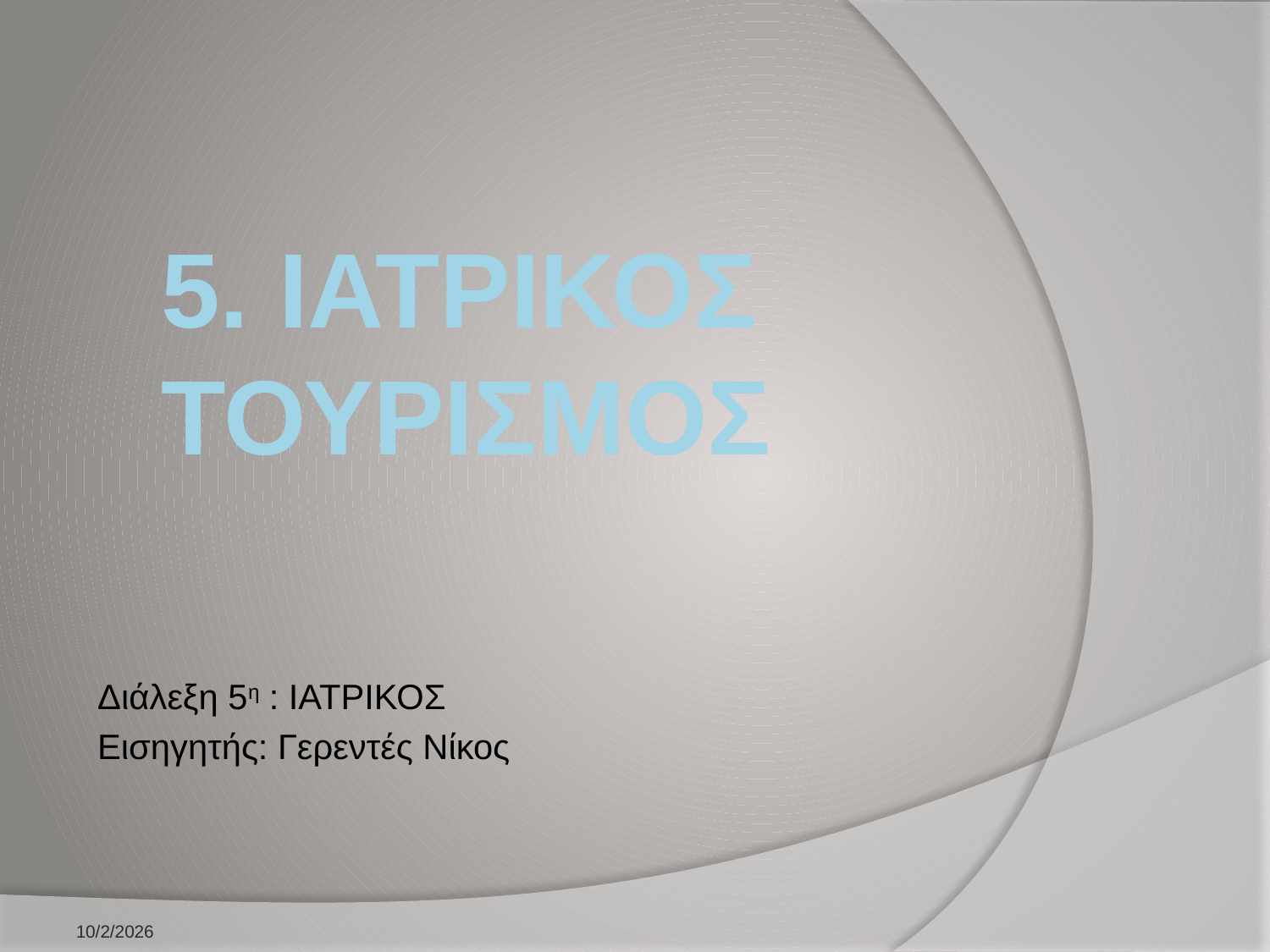

# 5. ΙΑΤΡΙΚΟΣ ΤΟΥΡΙΣΜΟΣ
Διάλεξη 5η : ΙΑΤΡΙΚΟΣ
Εισηγητής: Γερεντές Νίκος

10/2/2026